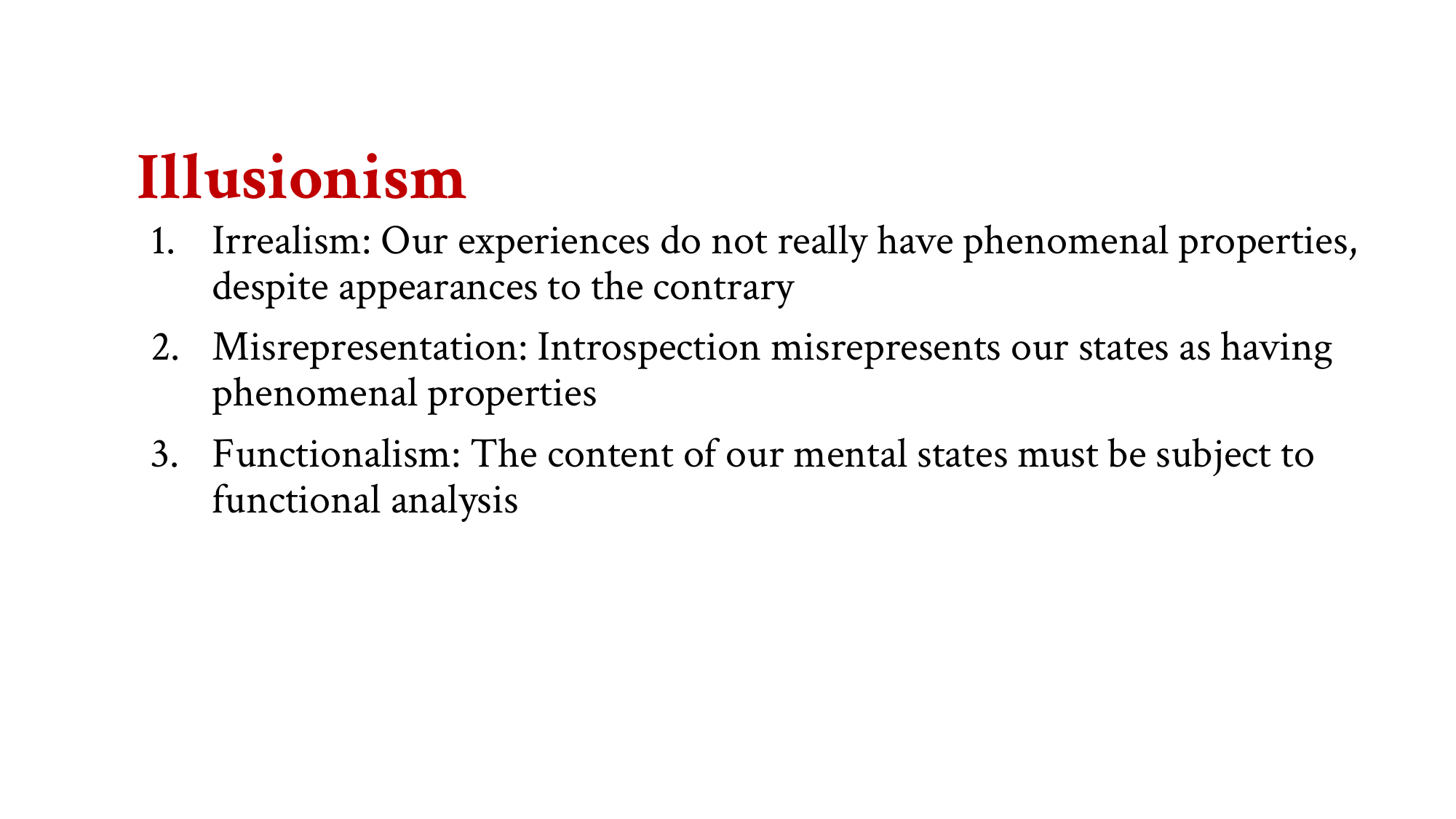

# Illusionism
Irrealism: Our experiences do not really have phenomenal properties, despite appearances to the contrary
Misrepresentation: Introspection misrepresents our states as having phenomenal properties
Functionalism: The content of our mental states must be subject to functional analysis